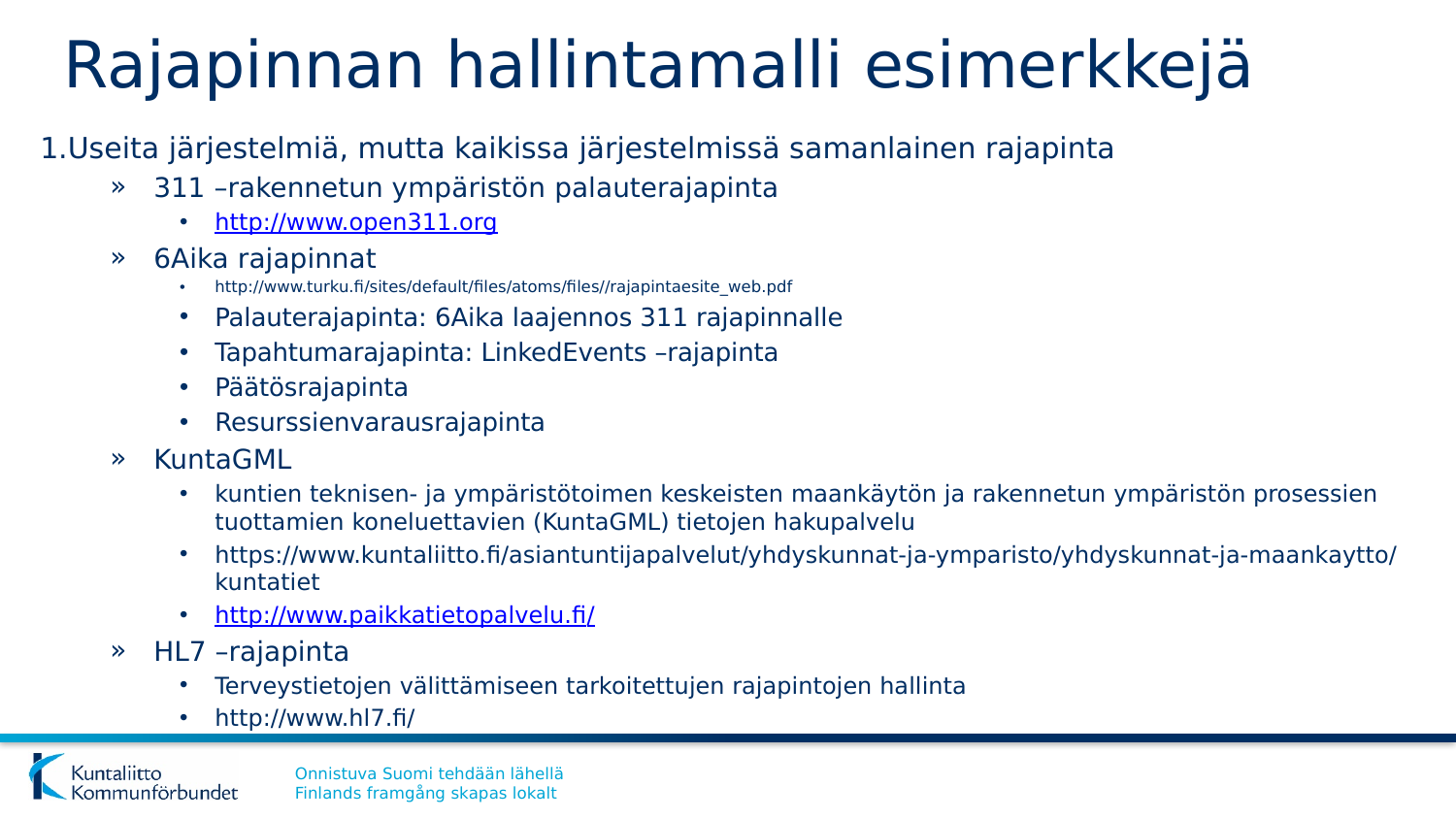

# Rajapinnan hallintamalli esimerkkejä
1.Useita järjestelmiä, mutta kaikissa järjestelmissä samanlainen rajapinta
311 –rakennetun ympäristön palauterajapinta
http://www.open311.org
6Aika rajapinnat
http://www.turku.fi/sites/default/files/atoms/files//rajapintaesite_web.pdf
Palauterajapinta: 6Aika laajennos 311 rajapinnalle
Tapahtumarajapinta: LinkedEvents –rajapinta
Päätösrajapinta
Resurssienvarausrajapinta
KuntaGML
kuntien teknisen- ja ympäristötoimen keskeisten maankäytön ja rakennetun ympäristön prosessien tuottamien koneluettavien (KuntaGML) tietojen hakupalvelu
https://www.kuntaliitto.fi/asiantuntijapalvelut/yhdyskunnat-ja-ymparisto/yhdyskunnat-ja-maankaytto/kuntatiet
http://www.paikkatietopalvelu.fi/
HL7 –rajapinta
Terveystietojen välittämiseen tarkoitettujen rajapintojen hallinta
http://www.hl7.fi/